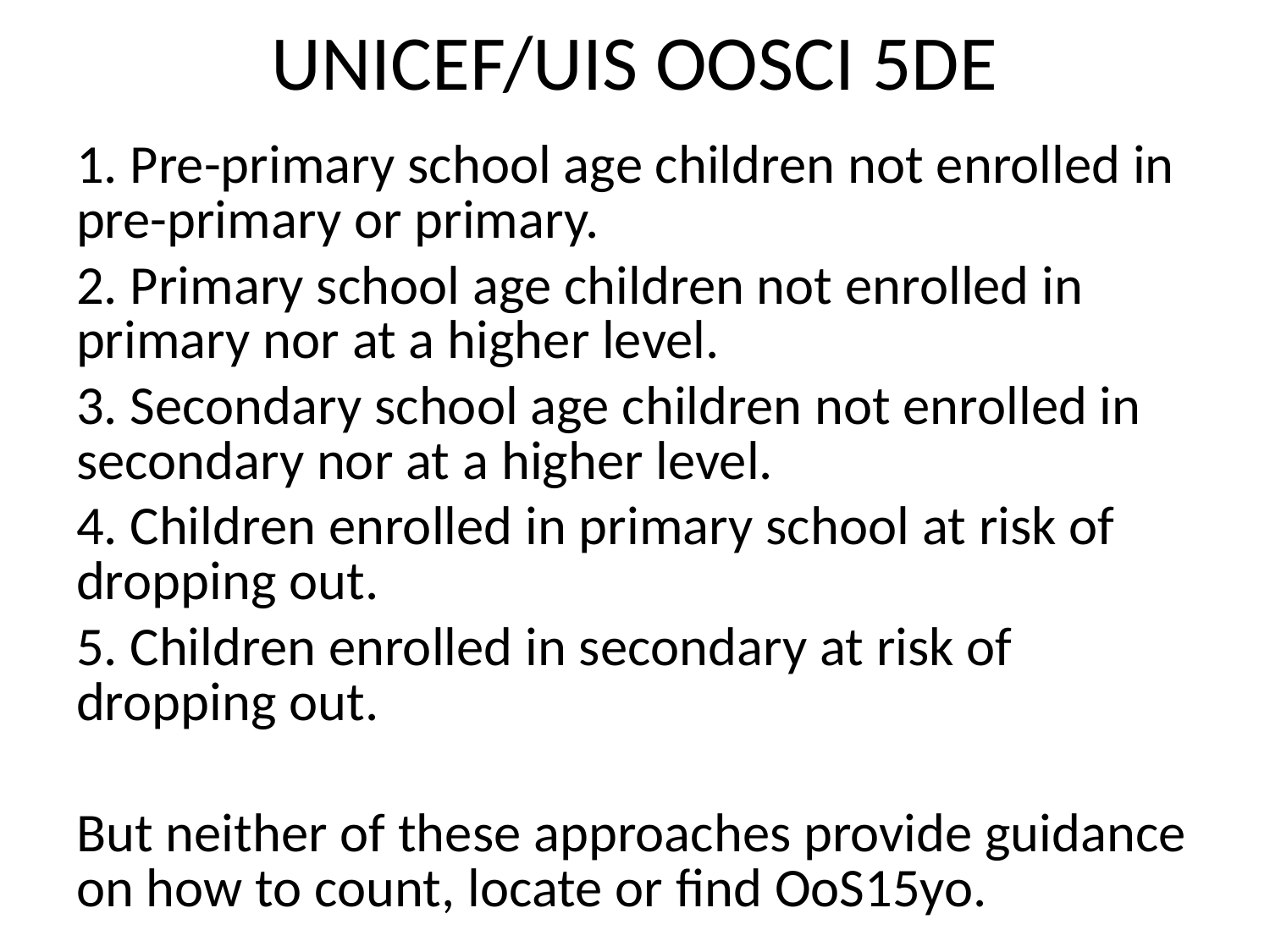

# UNICEF/UIS OOSCI 5DE
1. Pre-primary school age children not enrolled in pre-primary or primary.
2. Primary school age children not enrolled in primary nor at a higher level.
3. Secondary school age children not enrolled in secondary nor at a higher level.
4. Children enrolled in primary school at risk of dropping out.
5. Children enrolled in secondary at risk of dropping out.

But neither of these approaches provide guidance on how to count, locate or find OoS15yo.